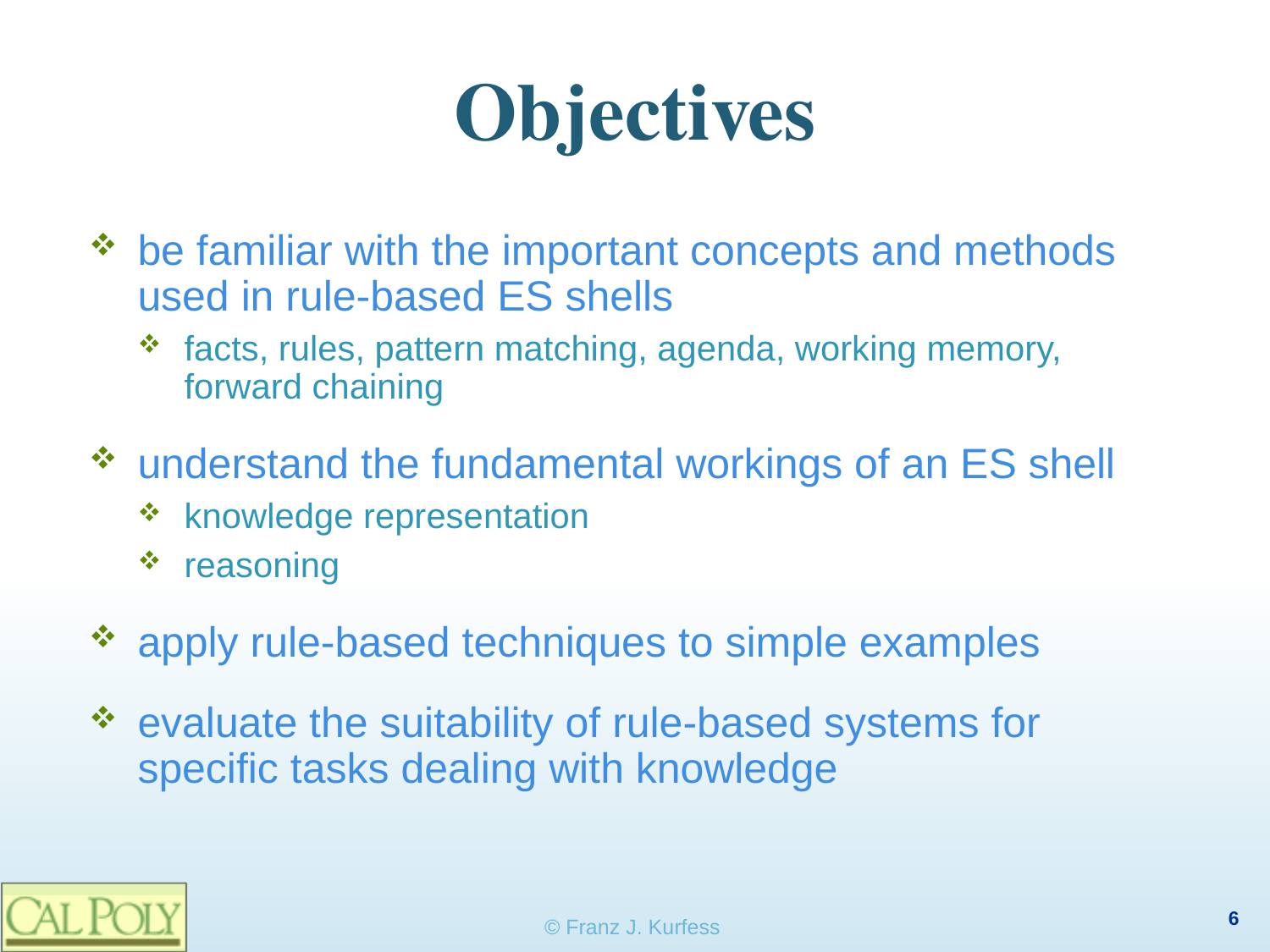

# Objectives
be familiar with the important concepts and methods used in rule-based ES shells
facts, rules, pattern matching, agenda, working memory,  forward chaining
understand the fundamental workings of an ES shell
knowledge representation
reasoning
apply rule-based techniques to simple examples
evaluate the suitability of rule-based systems for specific tasks dealing with knowledge
© Franz J. Kurfess